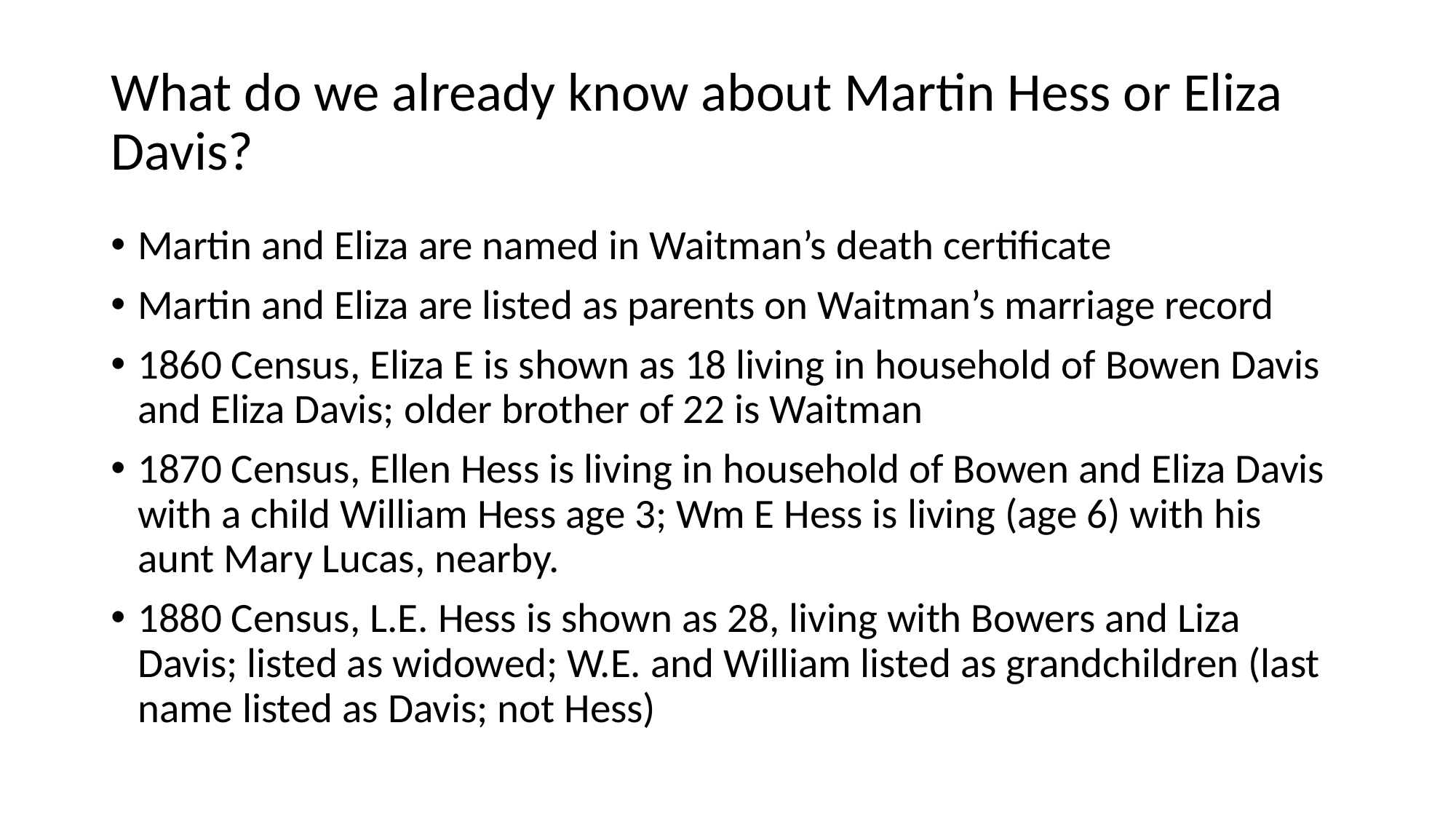

# What do we already know about Martin Hess or Eliza Davis?
Martin and Eliza are named in Waitman’s death certificate
Martin and Eliza are listed as parents on Waitman’s marriage record
1860 Census, Eliza E is shown as 18 living in household of Bowen Davis and Eliza Davis; older brother of 22 is Waitman
1870 Census, Ellen Hess is living in household of Bowen and Eliza Davis with a child William Hess age 3; Wm E Hess is living (age 6) with his aunt Mary Lucas, nearby.
1880 Census, L.E. Hess is shown as 28, living with Bowers and Liza Davis; listed as widowed; W.E. and William listed as grandchildren (last name listed as Davis; not Hess)